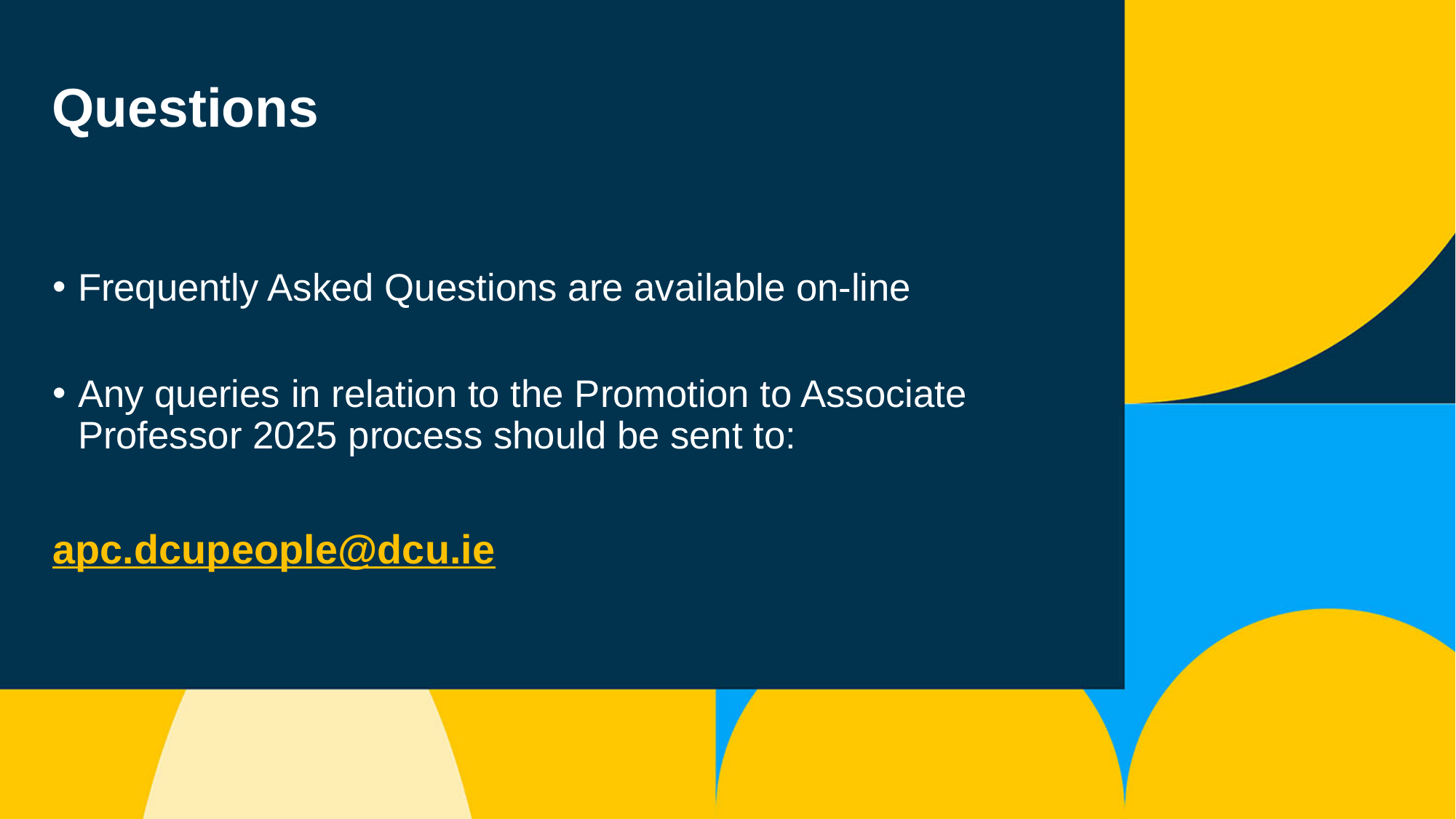

# Questions

Frequently Asked Questions are available on-line

Any queries in relation to the Promotion to Associate Professor 2025 process should be sent to:

apc.dcupeople@dcu.ie